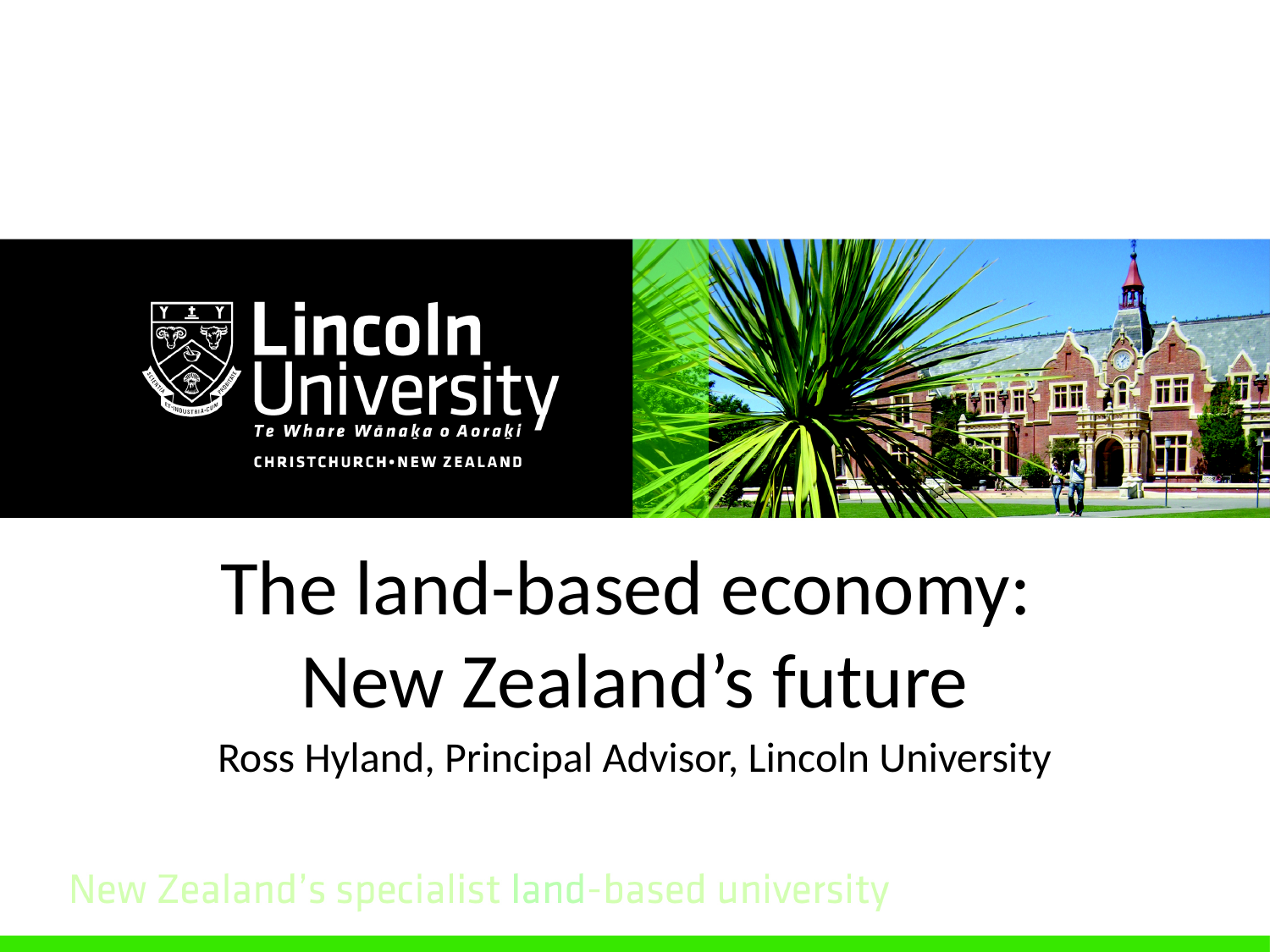

# The land-based economy: New Zealand’s future
Ross Hyland, Principal Advisor, Lincoln University